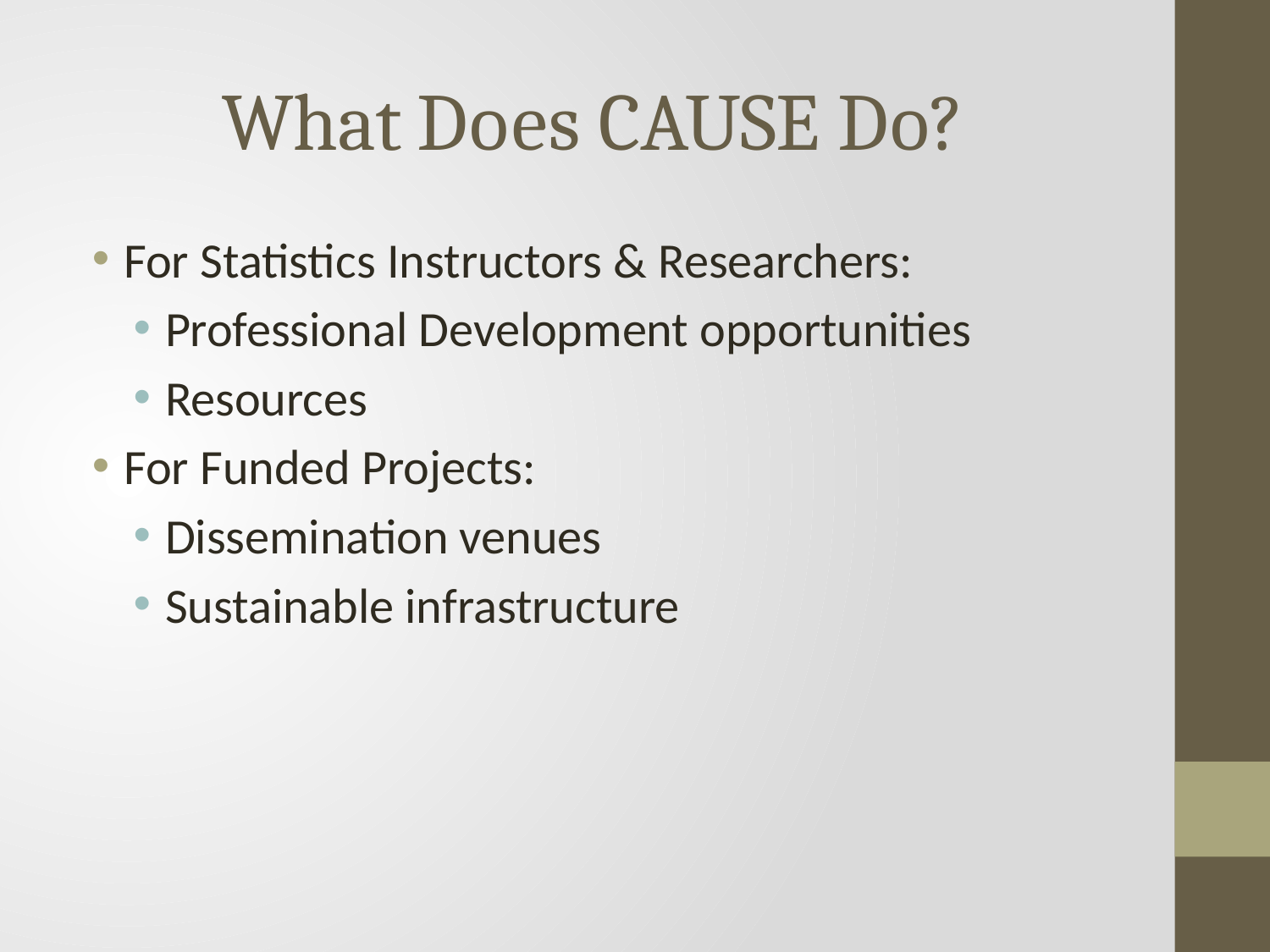

# What Does CAUSE Do?
For Statistics Instructors & Researchers:
Professional Development opportunities
Resources
For Funded Projects:
Dissemination venues
Sustainable infrastructure